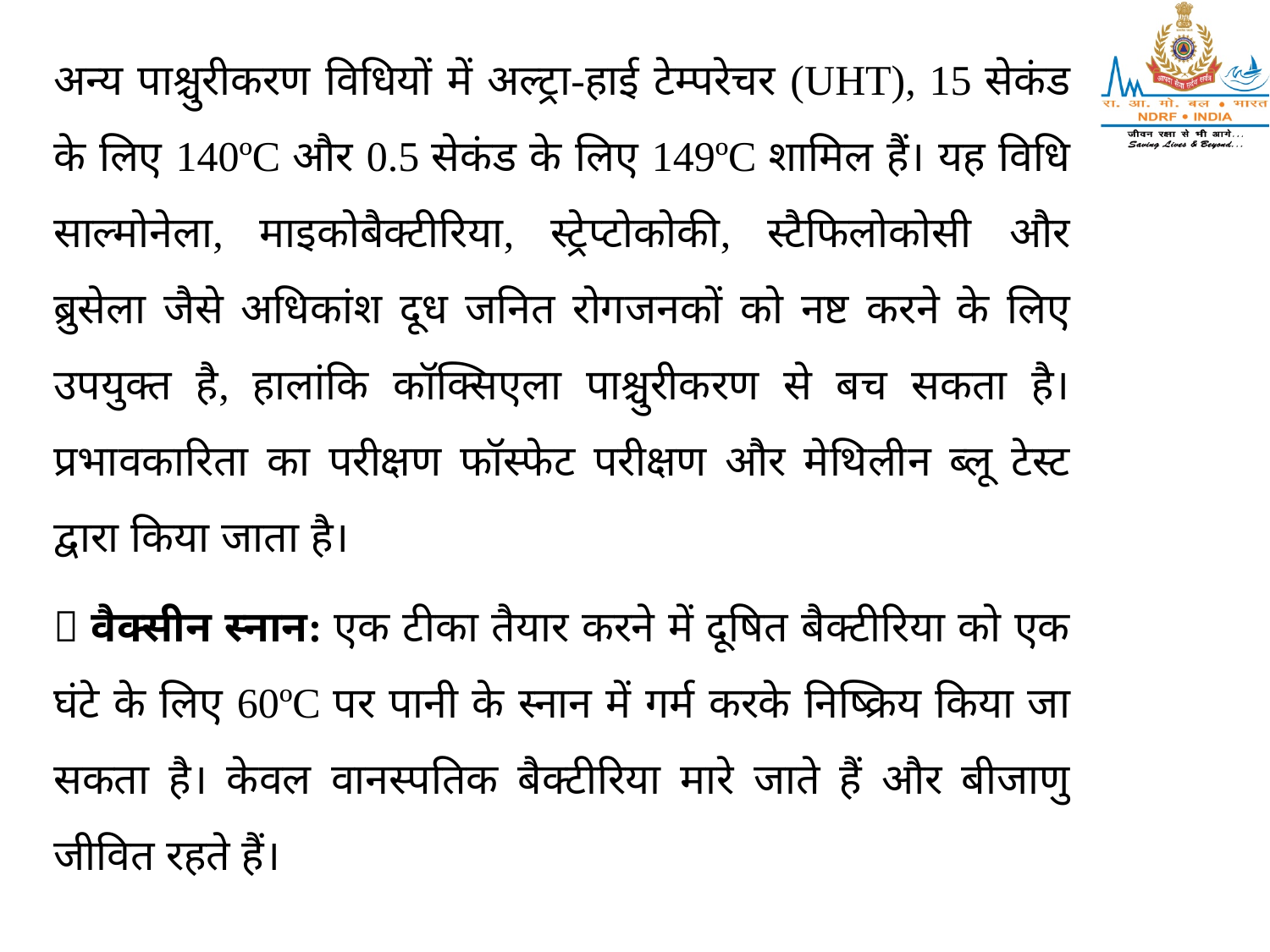

अन्य पाश्चुरीकरण विधियों में अल्ट्रा-हाई टेम्परेचर (UHT), 15 सेकंड के लिए 140ºC और 0.5 सेकंड के लिए 149ºC शामिल हैं। यह विधि साल्मोनेला, माइकोबैक्टीरिया, स्ट्रेप्टोकोकी, स्टैफिलोकोसी और ब्रुसेला जैसे अधिकांश दूध जनित रोगजनकों को नष्ट करने के लिए उपयुक्त है, हालांकि कॉक्सिएला पाश्चुरीकरण से बच सकता है। प्रभावकारिता का परीक्षण फॉस्फेट परीक्षण और मेथिलीन ब्लू टेस्ट द्वारा किया जाता है।
􀂃 वैक्सीन स्नान: एक टीका तैयार करने में दूषित बैक्टीरिया को एक घंटे के लिए 60ºC पर पानी के स्नान में गर्म करके निष्क्रिय किया जा सकता है। केवल वानस्पतिक बैक्टीरिया मारे जाते हैं और बीजाणु जीवित रहते हैं।